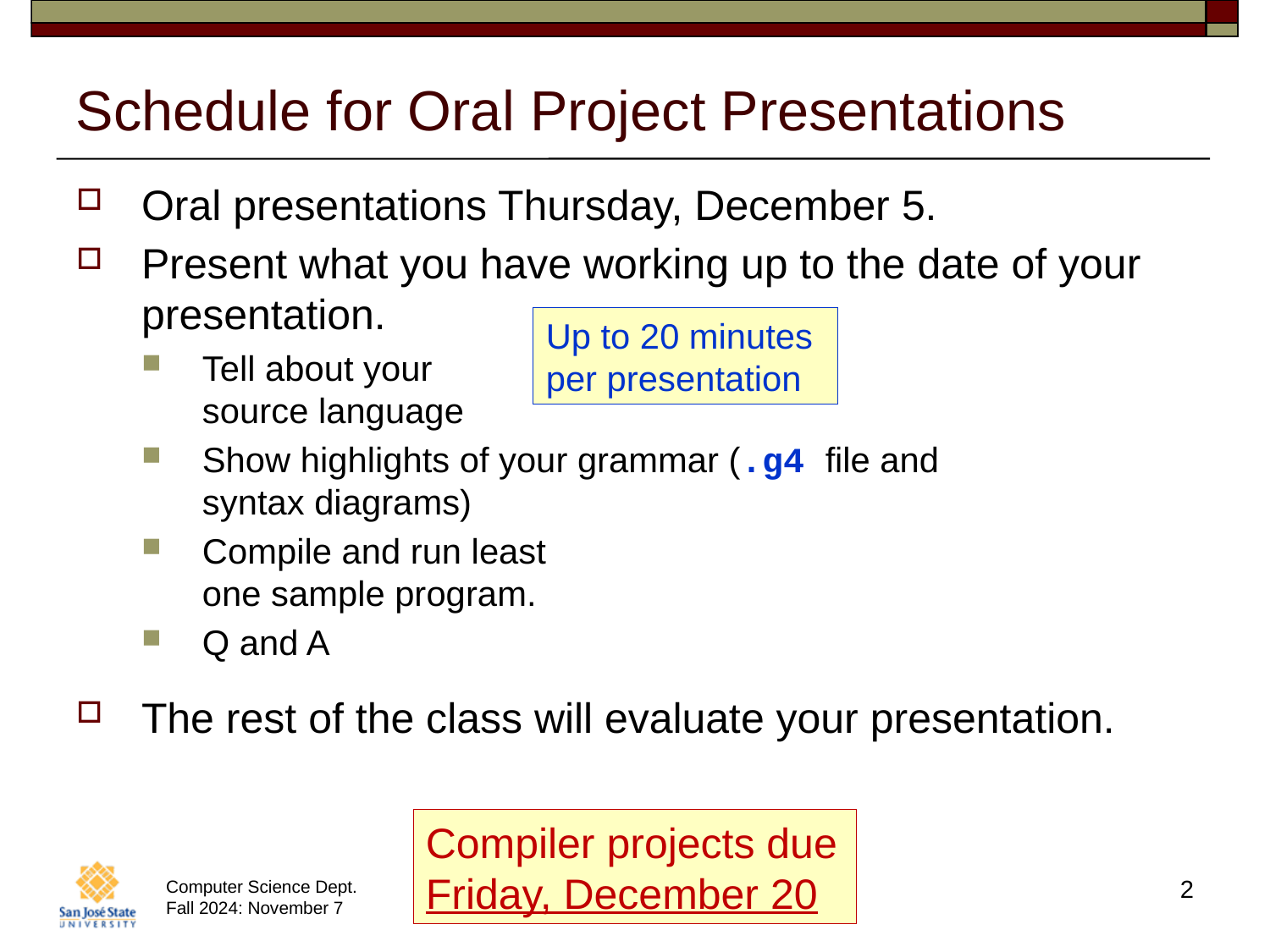

Schedule for Oral Project Presentations
Oral presentations Thursday, December 5.
Present what you have working up to the date of your presentation.
Tell about your
source language
Show highlights of your grammar (.g4 file and
syntax diagrams)
Compile and run least
one sample program.
Q and A

The rest of the class will evaluate your presentation.
Up to 20 minutes
per presentation
Compiler projects due
Friday, December 20
2